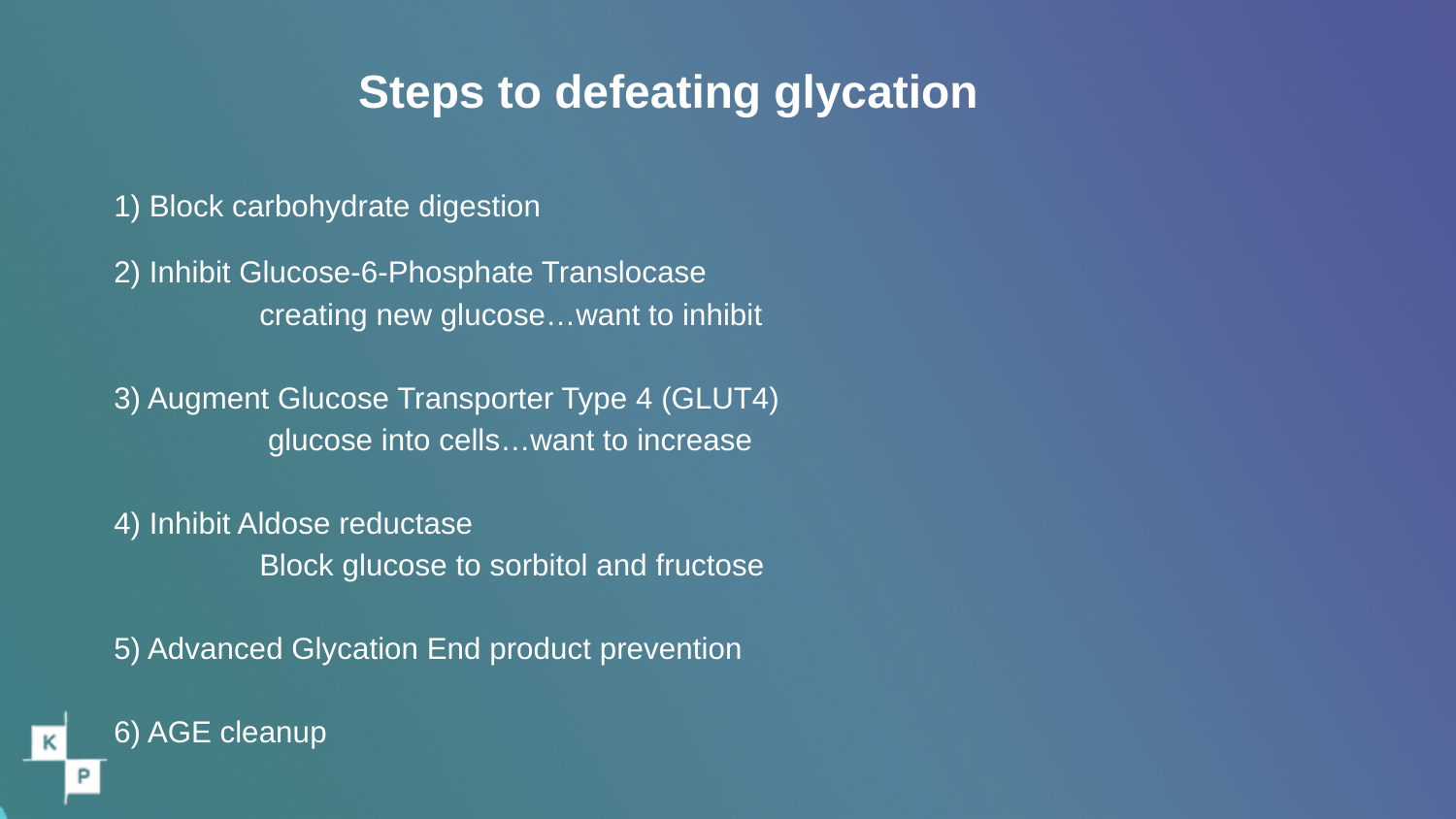

Steps to defeating glycation
# 1) Block carbohydrate digestion
2) Inhibit Glucose-6-Phosphate Translocase
	creating new glucose…want to inhibit

3) Augment Glucose Transporter Type 4 (GLUT4)
	 glucose into cells…want to increase

4) Inhibit Aldose reductase
	Block glucose to sorbitol and fructose

5) Advanced Glycation End product prevention

6) AGE cleanup